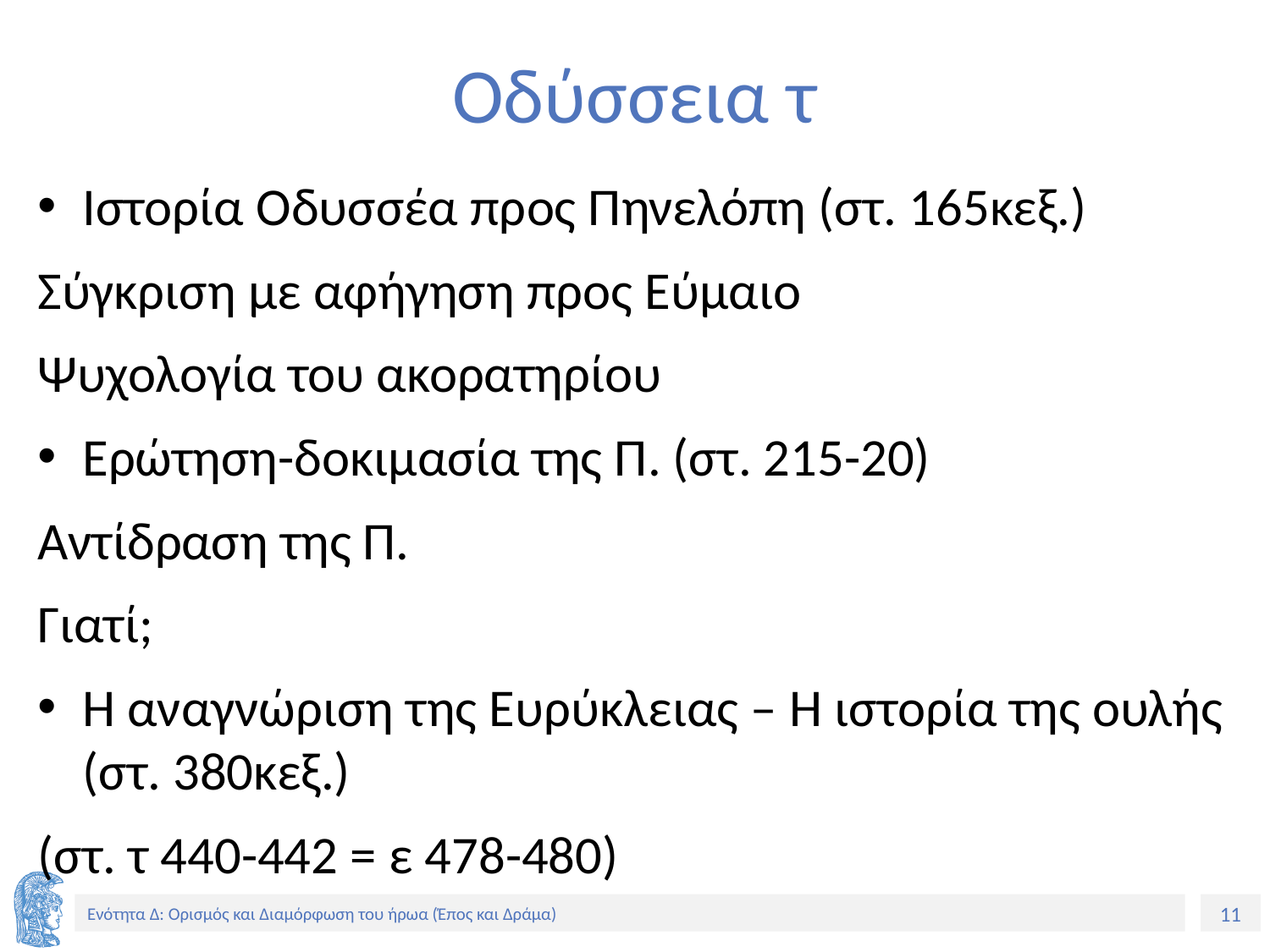

# Οδύσσεια τ
Ιστορία Οδυσσέα προς Πηνελόπη (στ. 165κεξ.)
Σύγκριση με αφήγηση προς Εύμαιο
Ψυχολογία του ακορατηρίου
Ερώτηση-δοκιμασία της Π. (στ. 215-20)
Αντίδραση της Π.
Γιατί;
Η αναγνώριση της Ευρύκλειας – Η ιστορία της ουλής (στ. 380κεξ.)
(στ. τ 440-442 = ε 478-480)